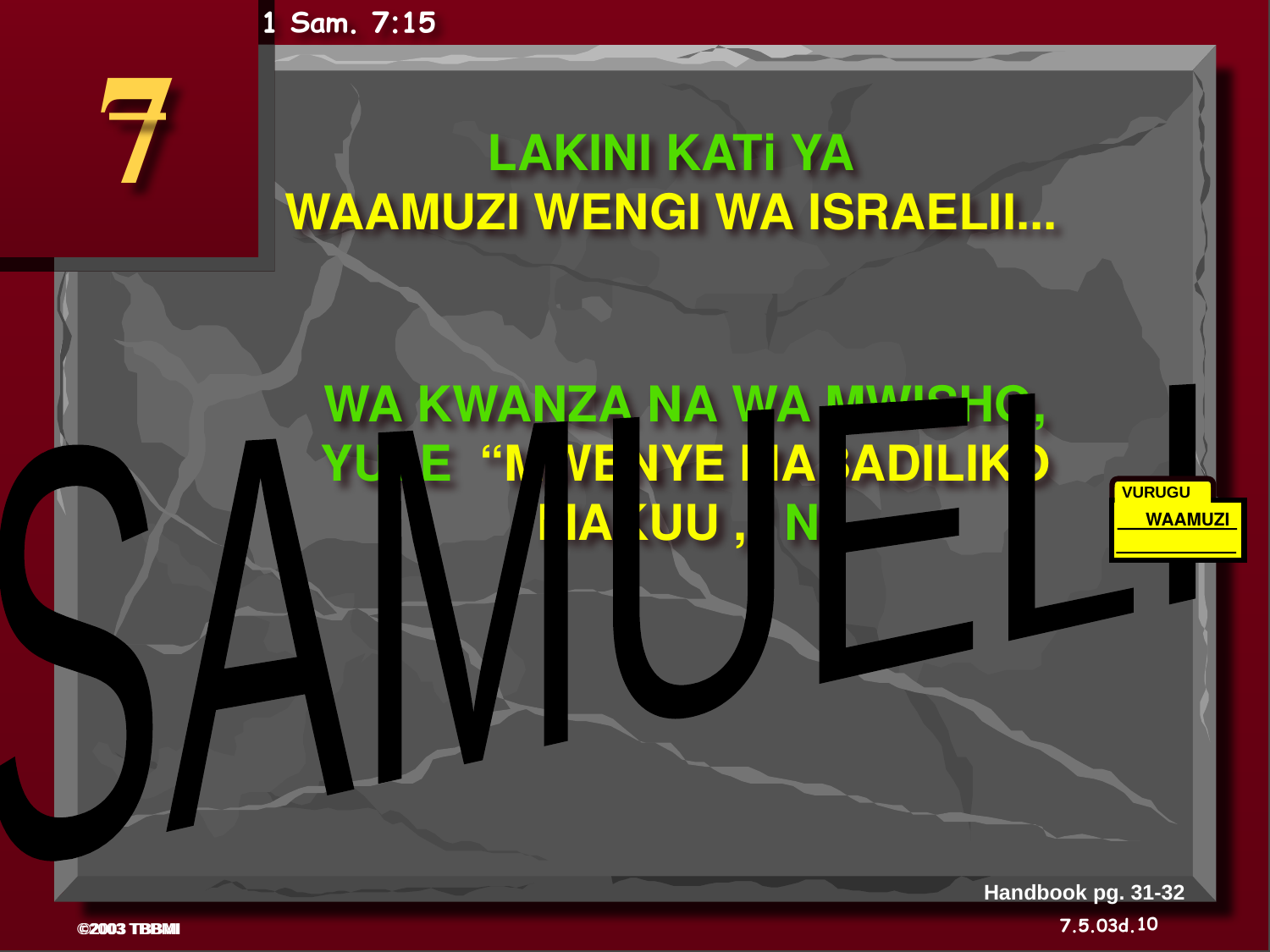

1 Sam. 7:15

7
LAKINI KATi YA
WAAMUZI WENGI WA ISRAELII...

WA KWANZA NA WA MWISHO,
YULE  “MWENYE MABADILIKO MAKUU ,” NI
SAMUELI

VURUGU

WAAMUZI

350

Handbook pg. 31-32

10
©2003 TBBMI